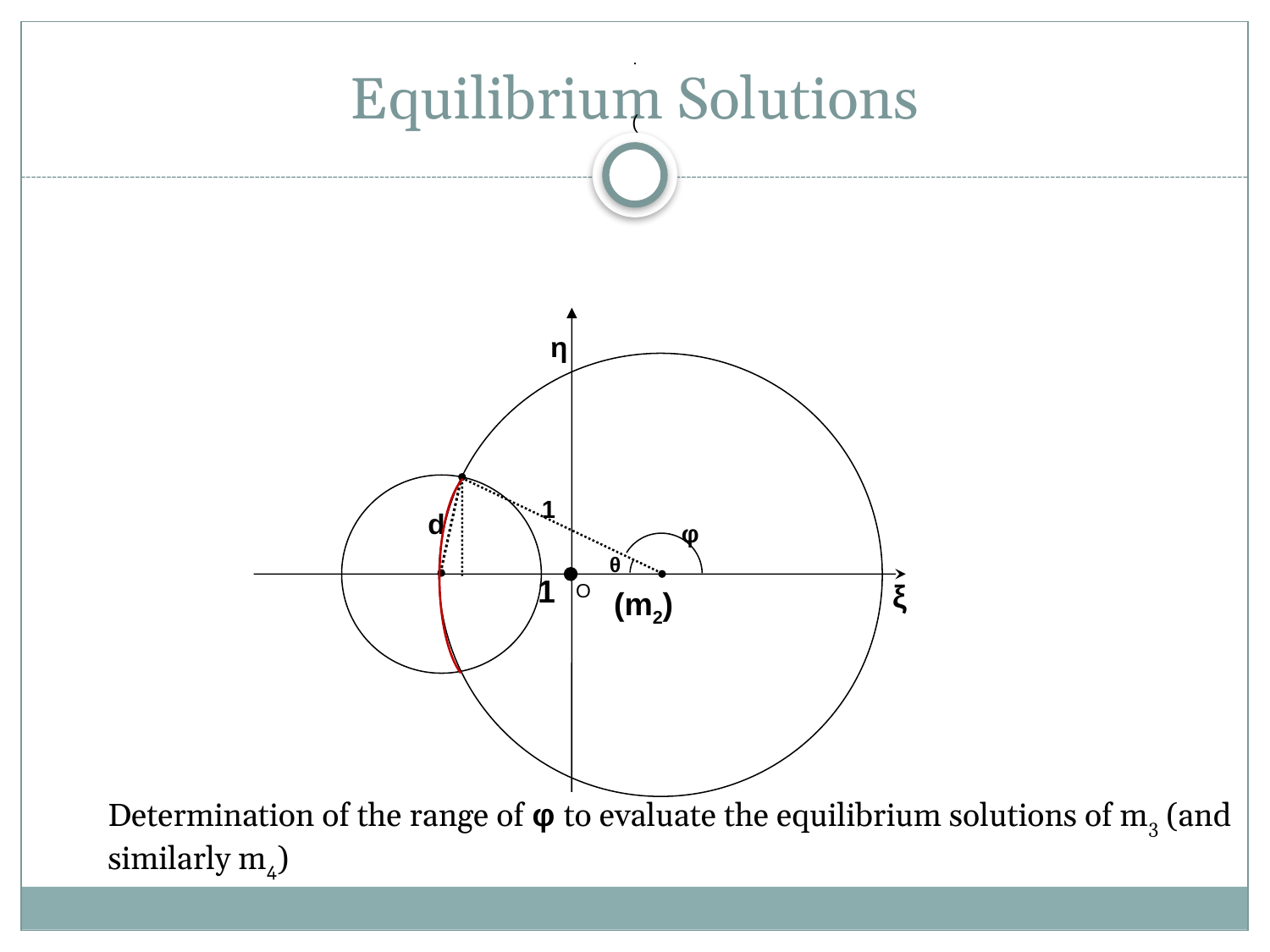

# Equilibrium Solutions

(

η

1
d
φ

θ

1

ξ

O

(m2)

Determination of the range of φ to evaluate the equilibrium solutions of m3 (and similarly m4)